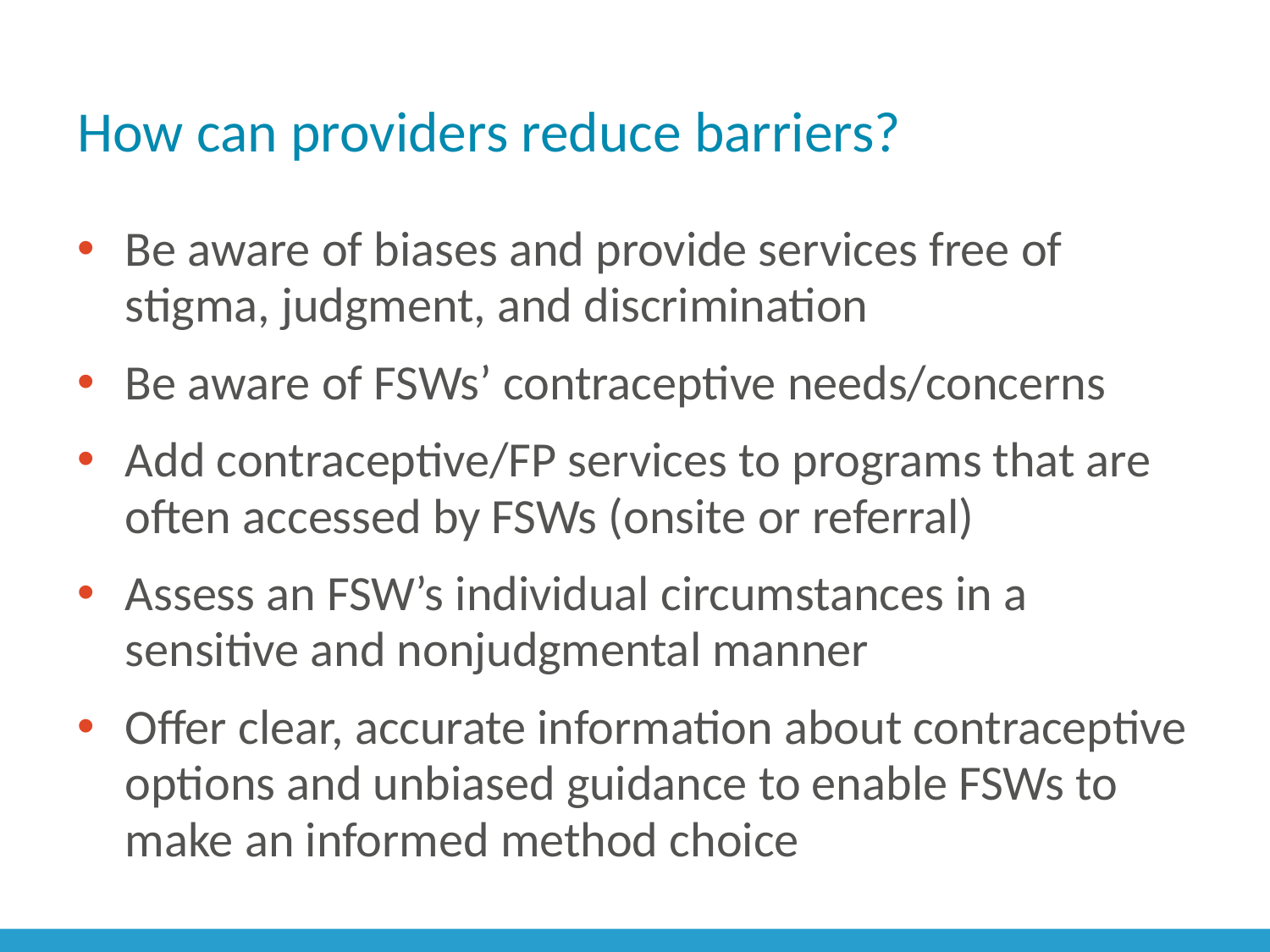

# How can providers reduce barriers?
Be aware of biases and provide services free of stigma, judgment, and discrimination
Be aware of FSWs’ contraceptive needs/concerns
Add contraceptive/FP services to programs that are often accessed by FSWs (onsite or referral)
Assess an FSW’s individual circumstances in a sensitive and nonjudgmental manner
Offer clear, accurate information about contraceptive options and unbiased guidance to enable FSWs to make an informed method choice